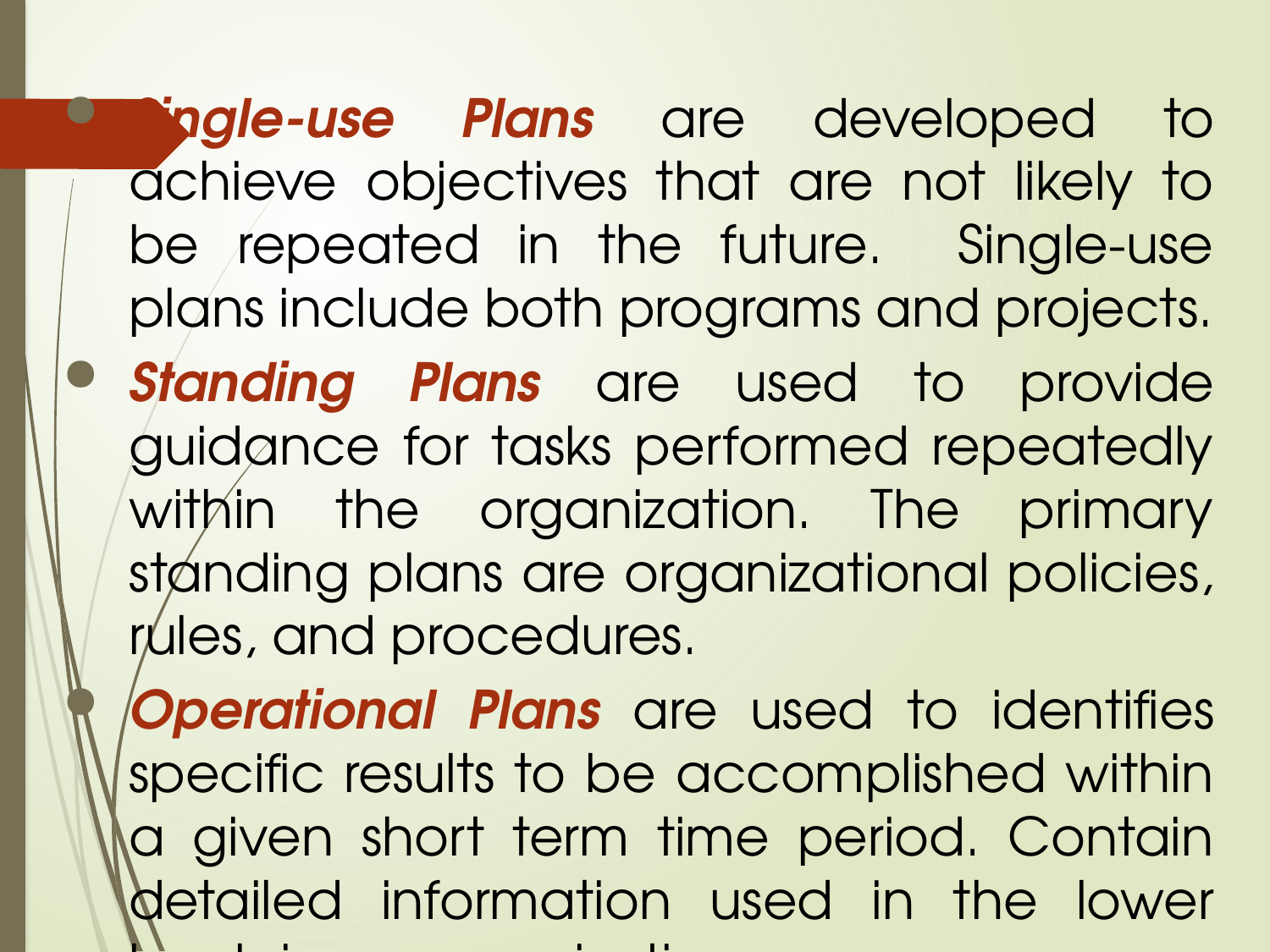

Single-use Plans are developed to achieve objectives that are not likely to be repeated in the future.  Single-use plans include both programs and projects.
Standing Plans are used to provide guidance for tasks performed repeatedly within the organization. The primary standing plans are organizational policies, rules, and procedures.
Operational Plans are used to identifies specific results to be accomplished within a given short term time period. Contain detailed information used in the lower levels in an organization.